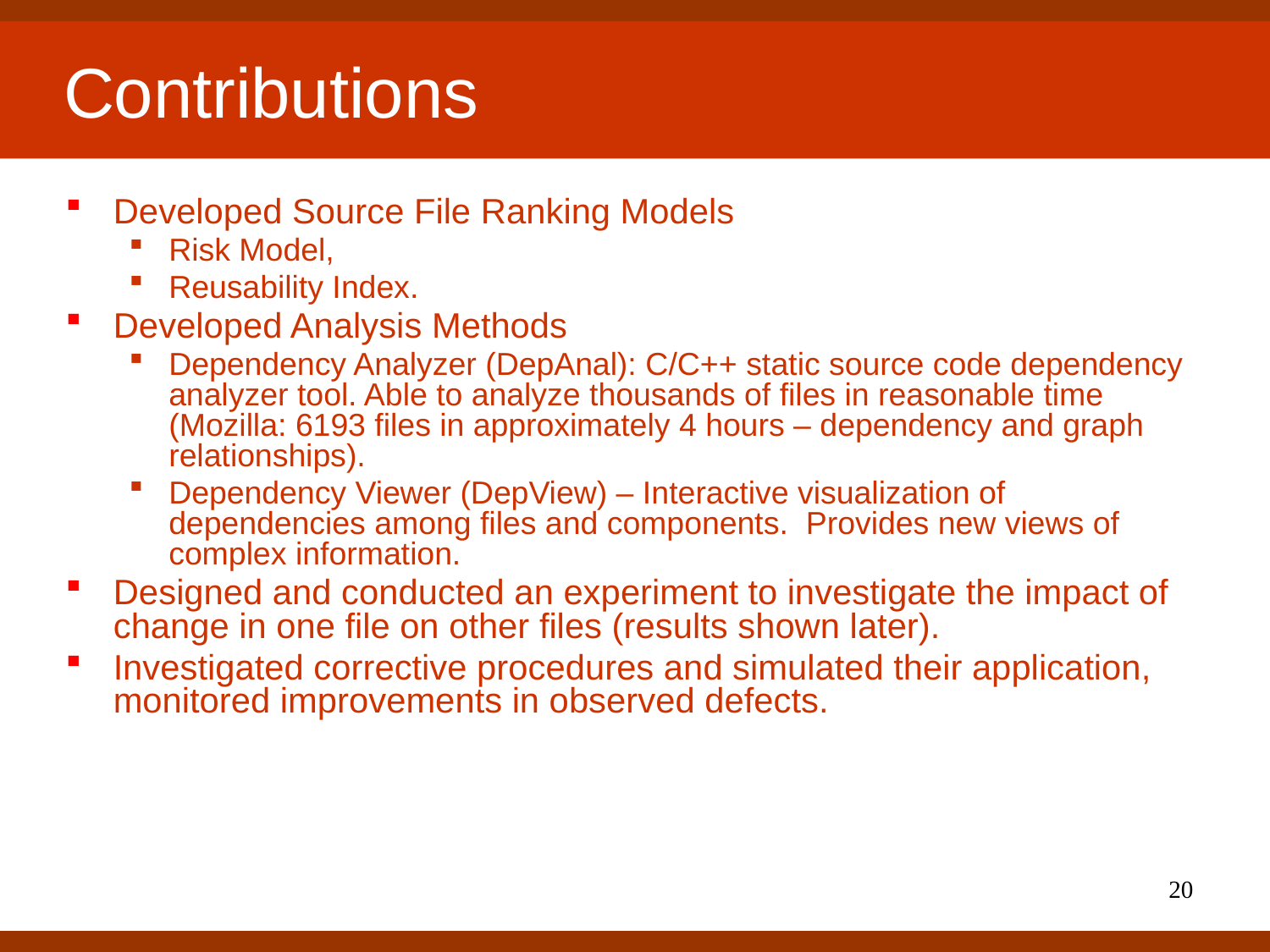

# Contributions
Developed Source File Ranking Models
Risk Model,
Reusability Index.
Developed Analysis Methods
Dependency Analyzer (DepAnal): C/C++ static source code dependency analyzer tool. Able to analyze thousands of files in reasonable time (Mozilla: 6193 files in approximately 4 hours – dependency and graph relationships).
Dependency Viewer (DepView) – Interactive visualization of dependencies among files and components.  Provides new views of complex information.
Designed and conducted an experiment to investigate the impact of change in one file on other files (results shown later).
Investigated corrective procedures and simulated their application, monitored improvements in observed defects.
20